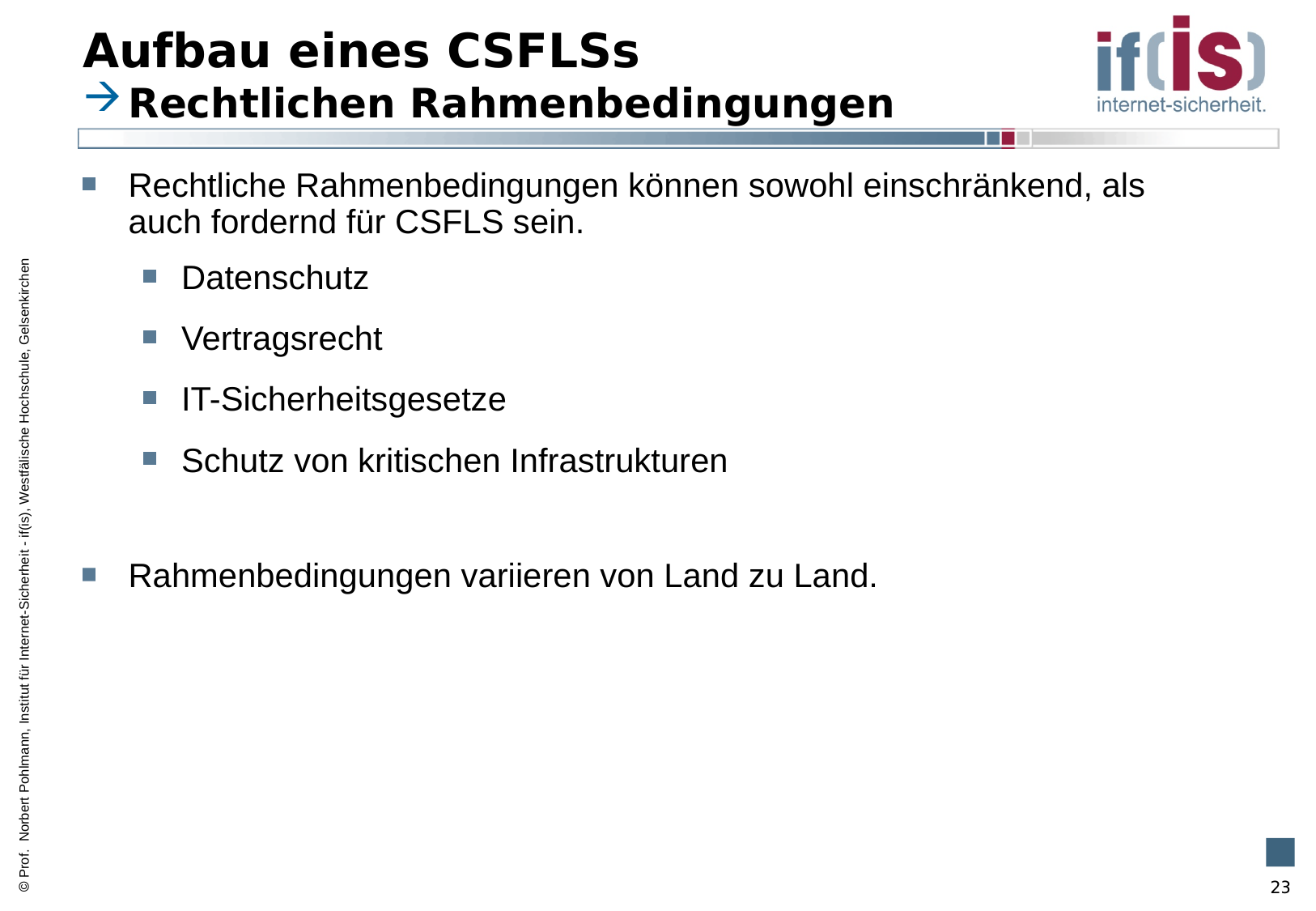

# Aufbau eines CSFLSs
Rechtlichen Rahmenbedingungen
Rechtliche Rahmenbedingungen können sowohl einschränkend, als auch fordernd für CSFLS sein.
Datenschutz
Vertragsrecht
IT-Sicherheitsgesetze
Schutz von kritischen Infrastrukturen

Rahmenbedingungen variieren von Land zu Land.

23